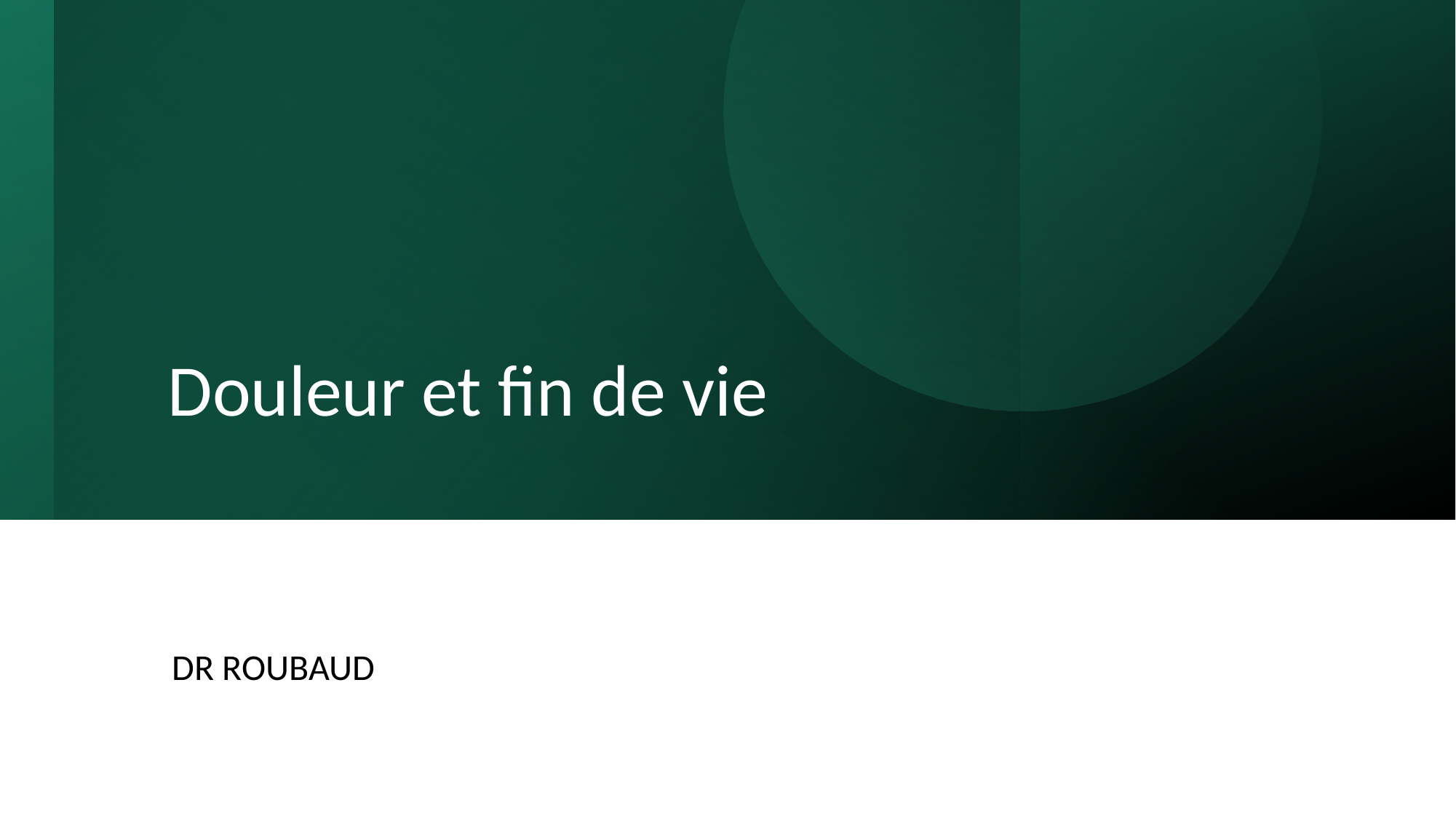

# Douleur et fin de vie
DR ROUBAUD